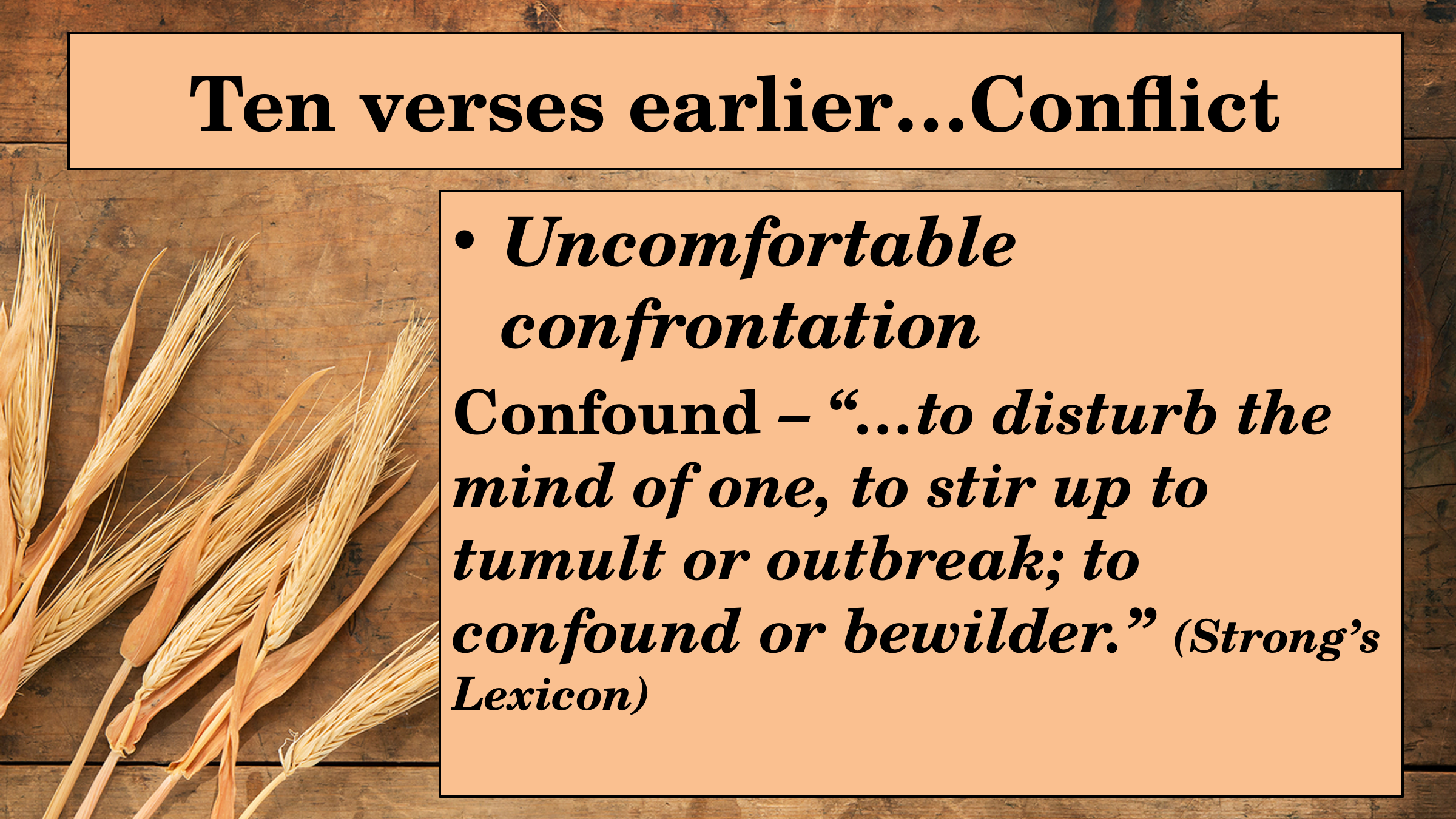

# Ten verses earlier…Conflict
Uncomfortable confrontation
Confound – “…to disturb the mind of one, to stir up to tumult or outbreak; to confound or bewilder.” (Strong’s Lexicon)